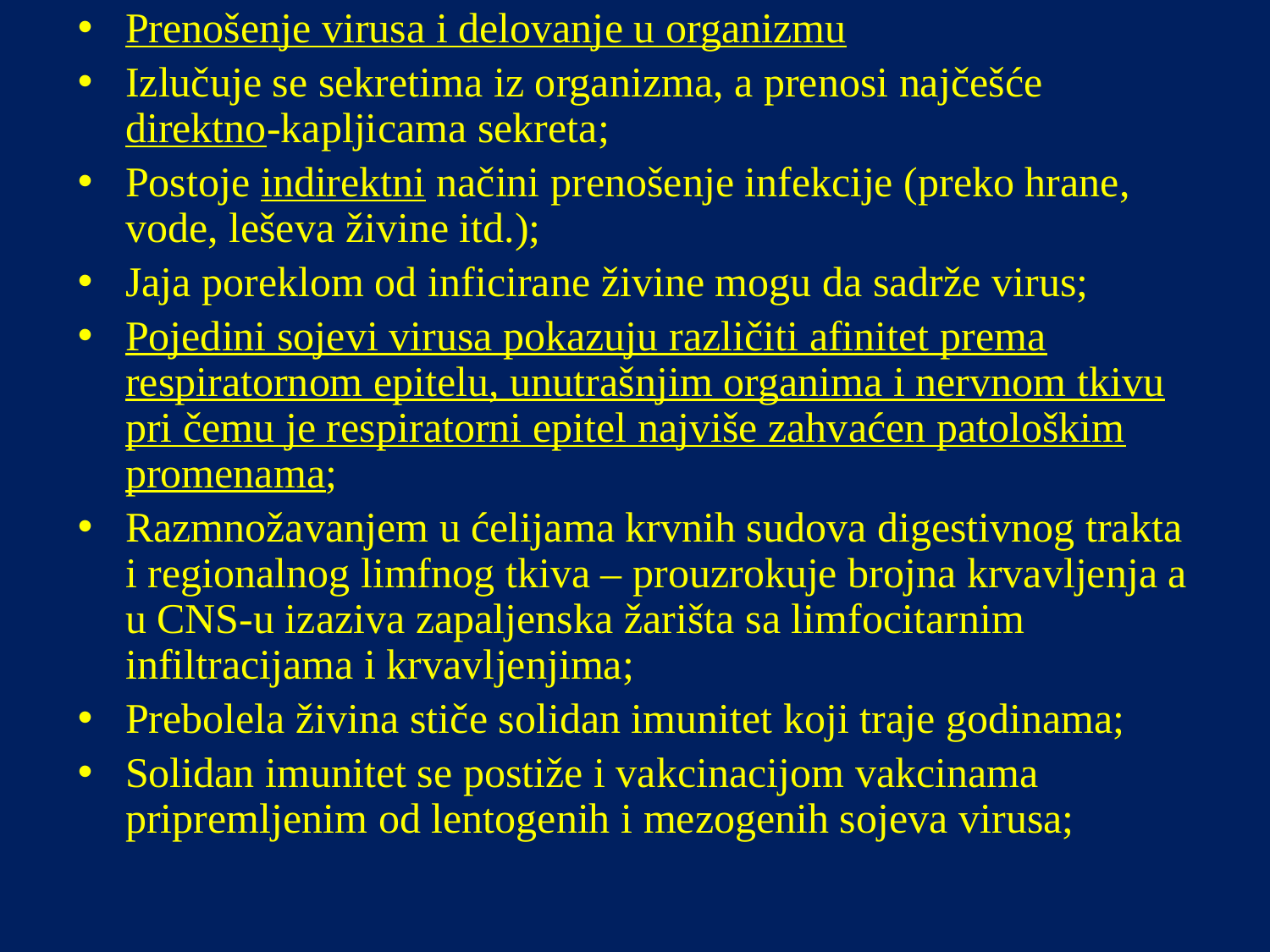

Prenošenje virusa i delovanje u organizmu
Izlučuje se sekretima iz organizma, a prenosi najčešće direktno-kapljicama sekreta;
Postoje indirektni načini prenošenje infekcije (preko hrane, vode, leševa živine itd.);
Jaja poreklom od inficirane živine mogu da sadrže virus;
Pojedini sojevi virusa pokazuju različiti afinitet prema respiratornom epitelu, unutrašnjim organima i nervnom tkivu pri čemu je respiratorni epitel najviše zahvaćen patološkim promenama;
Razmnožavanjem u ćelijama krvnih sudova digestivnog trakta i regionalnog limfnog tkiva – prouzrokuje brojna krvavljenja a u CNS-u izaziva zapaljenska žarišta sa limfocitarnim infiltracijama i krvavljenjima;
Prebolela živina stiče solidan imunitet koji traje godinama;
Solidan imunitet se postiže i vakcinacijom vakcinama pripremljenim od lentogenih i mezogenih sojeva virusa;